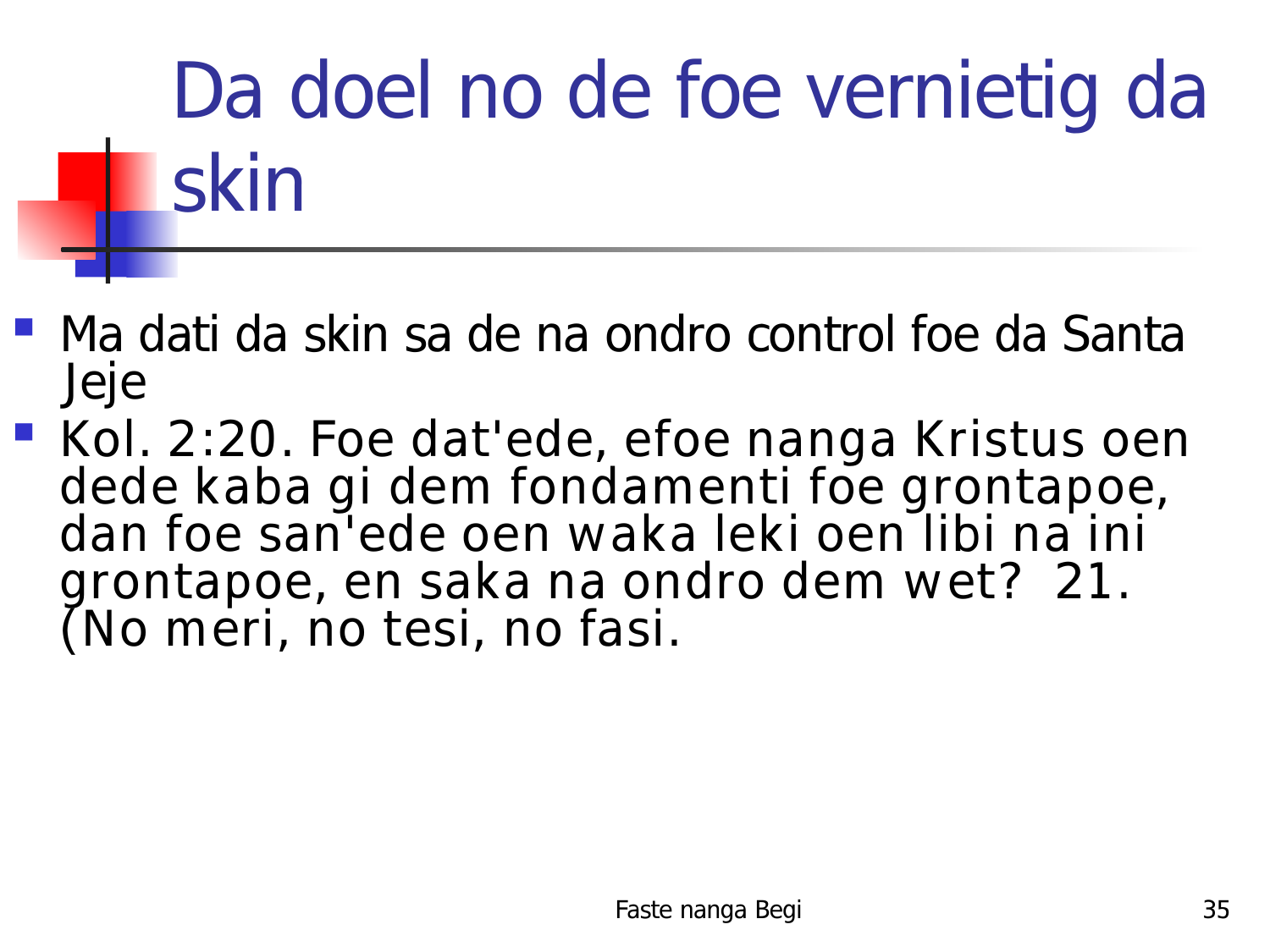

# Da doel no de foe vernietig da skin
Ma dati da skin sa de na ondro control foe da Santa Jeje
Kol. 2:20. Foe dat'ede, efoe nanga Kristus oen dede kaba gi dem fondamenti foe grontapoe, dan foe san'ede oen waka leki oen libi na ini grontapoe, en saka na ondro dem wet?  21. (No meri, no tesi, no fasi.
Faste nanga Begi
35